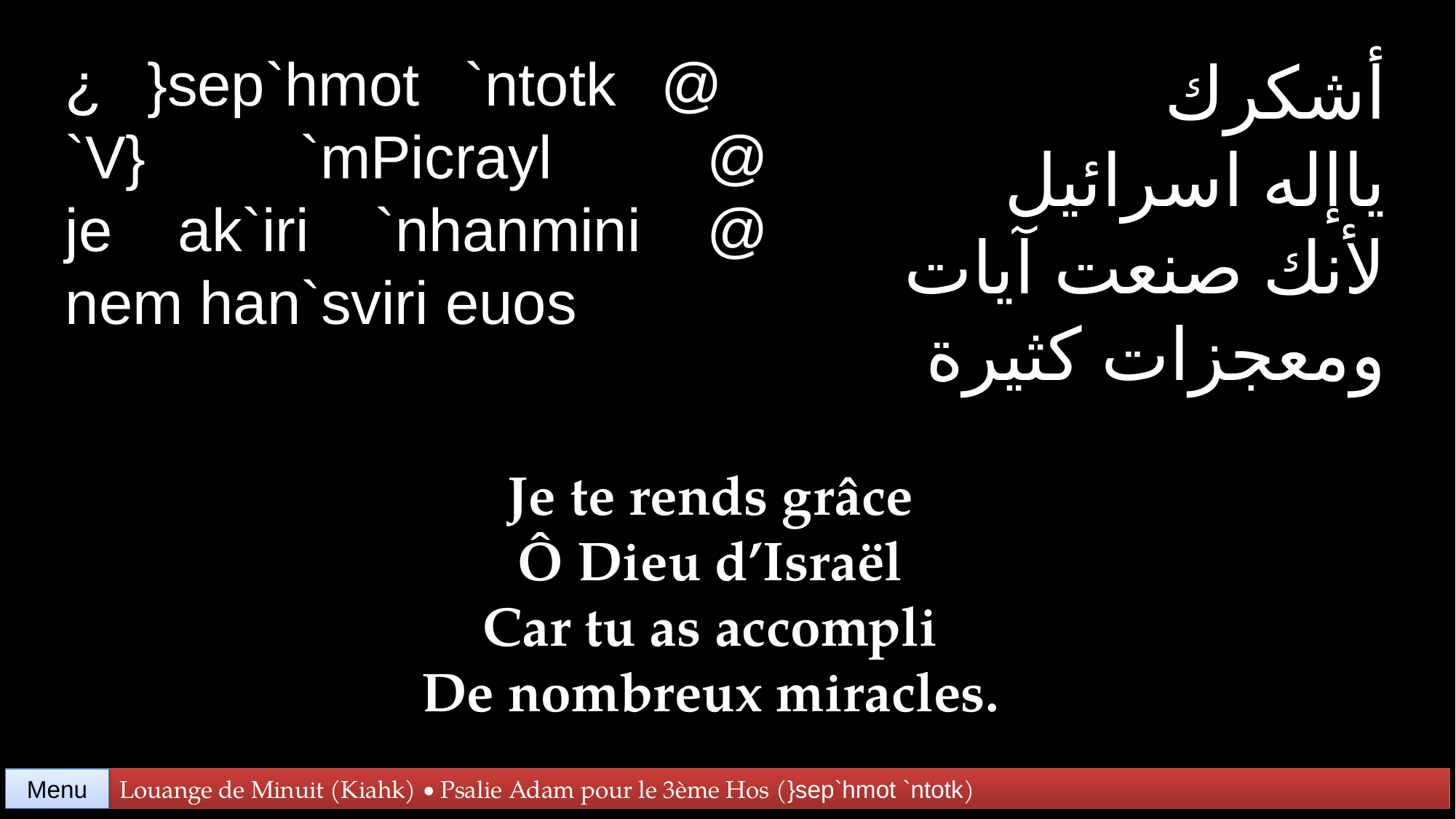

¿ }sep`hmot `ntotk @
`V} `mPicrayl @
je ak`iri `nhanmini @
nem han`sviri euos
أشكرك
ياإله اسرائيل
لأنك صنعت آيات
ومعجزات كثيرة
Je te rends grâce
Ô Dieu d’Israël
Car tu as accompli
De nombreux miracles.
Menu
Louange de Minuit (Kiahk) • Psalie Adam pour le 3ème Hos (}sep`hmot `ntotk)